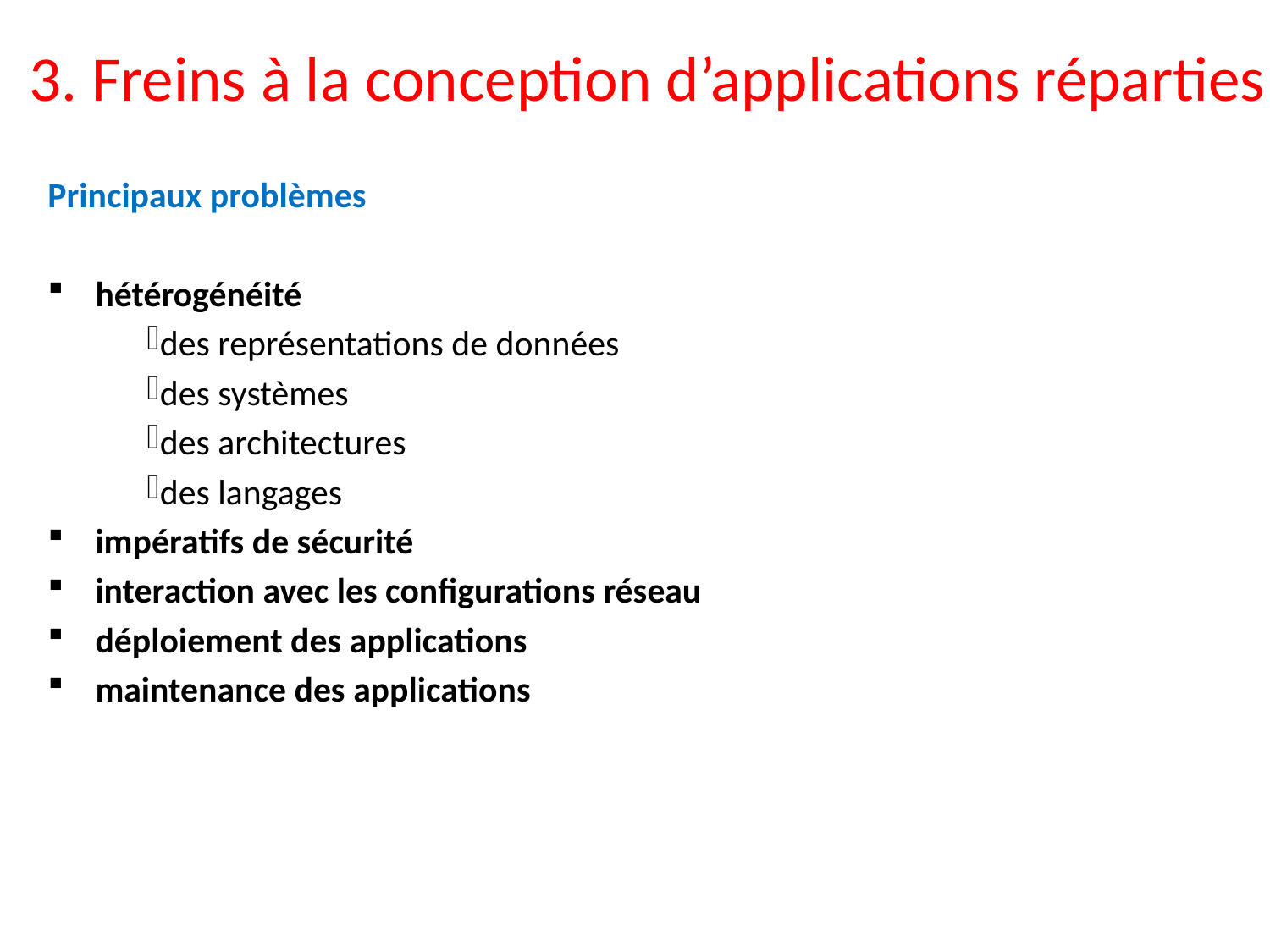

# 3. Freins à la conception d’applications réparties
Principaux problèmes

hétérogénéité
des représentations de données
des systèmes
des architectures
des langages
impératifs de sécurité
interaction avec les configurations réseau
déploiement des applications
maintenance des applications